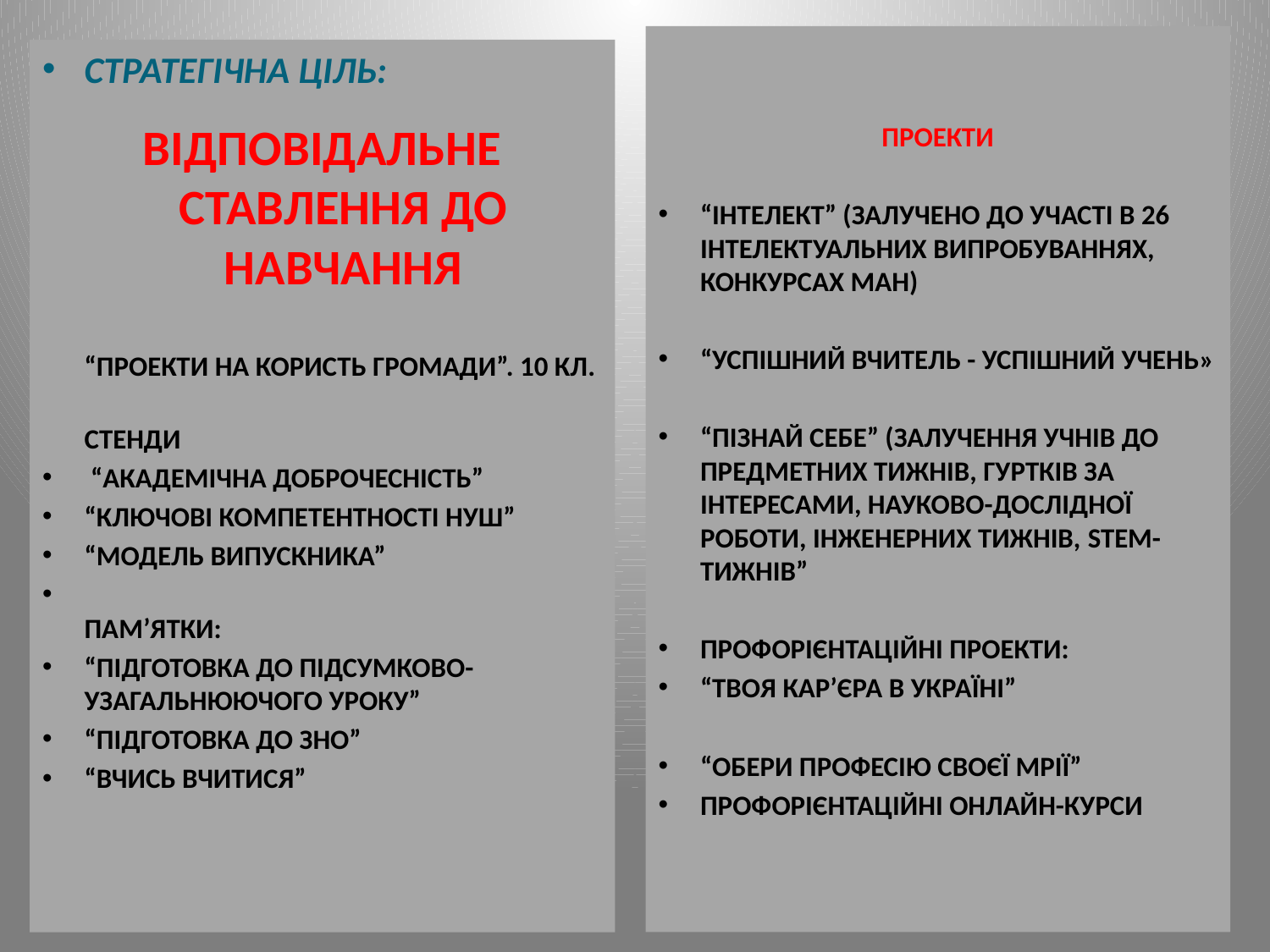

ПРОЕКТИ

“ІНТЕЛЕКТ” (ЗАЛУЧЕНО ДО УЧАСТІ В 26 ІНТЕЛЕКТУАЛЬНИХ ВИПРОБУВАННЯХ, КОНКУРСАХ МАН)

“УСПІШНИЙ ВЧИТЕЛЬ - УСПІШНИЙ УЧЕНЬ»

“ПІЗНАЙ СЕБЕ” (ЗАЛУЧЕННЯ УЧНІВ ДО ПРЕДМЕТНИХ ТИЖНІВ, ГУРТКІВ ЗА ІНТЕРЕСАМИ, НАУКОВО-ДОСЛІДНОЇ РОБОТИ, ІНЖЕНЕРНИХ ТИЖНІВ, STEM-ТИЖНІВ”

ПРОФОРІЄНТАЦІЙНІ ПРОЕКТИ:
“ТВОЯ КАР’ЄРА В УКРАЇНІ”

“ОБЕРИ ПРОФЕСІЮ СВОЄЇ МРІЇ”
ПРОФОРІЄНТАЦІЙНІ ОНЛАЙН-КУРСИ

СТРАТЕГІЧНА ЦІЛЬ:

ВІДПОВІДАЛЬНЕ СТАВЛЕННЯ ДО НАВЧАННЯ
“ПРОЕКТИ НА КОРИСТЬ ГРОМАДИ”. 10 КЛ.
СТЕНДИ
 “АКАДЕМІЧНА ДОБРОЧЕСНІСТЬ”
“КЛЮЧОВІ КОМПЕТЕНТНОСТІ НУШ”
“МОДЕЛЬ ВИПУСКНИКА”
ПАМ’ЯТКИ:
“ПІДГОТОВКА ДО ПІДСУМКОВО-УЗАГАЛЬНЮЮЧОГО УРОКУ”
“ПІДГОТОВКА ДО ЗНО”
“ВЧИСЬ ВЧИТИСЯ”